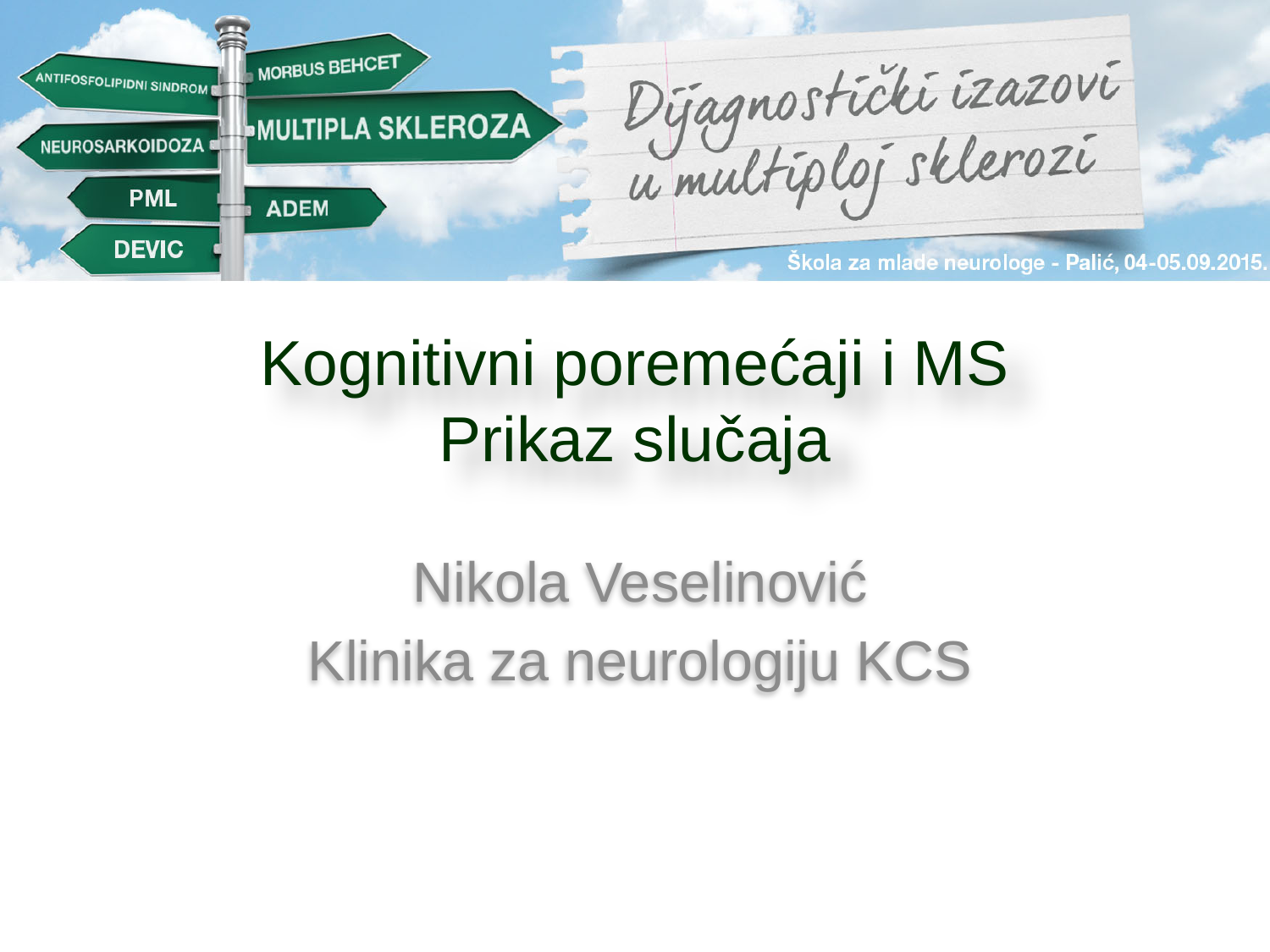

# Kognitivni poremećaji i MS Prikaz slučaja
Nikola Veselinović
Klinika za neurologiju KCS